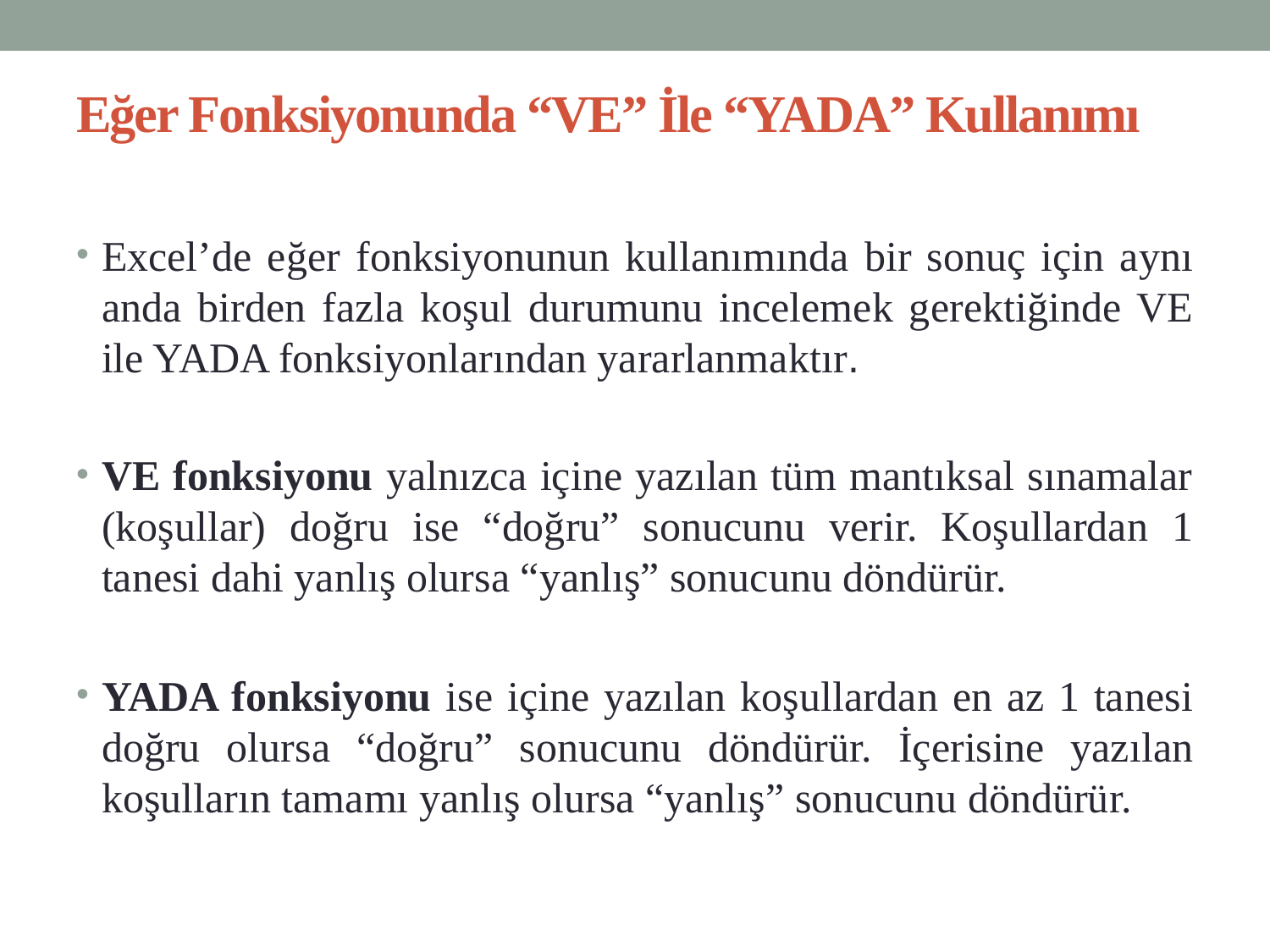

# Eğer Fonksiyonunda “VE” İle “YADA” Kullanımı
Excel’de eğer fonksiyonunun kullanımında bir sonuç için aynı anda birden fazla koşul durumunu incelemek gerektiğinde VE ile YADA fonksiyonlarından yararlanmaktır.

VE fonksiyonu yalnızca içine yazılan tüm mantıksal sınamalar (koşullar) doğru ise “doğru” sonucunu verir. Koşullardan 1 tanesi dahi yanlış olursa “yanlış” sonucunu döndürür.

YADA fonksiyonu ise içine yazılan koşullardan en az 1 tanesi doğru olursa “doğru” sonucunu döndürür. İçerisine yazılan koşulların tamamı yanlış olursa “yanlış” sonucunu döndürür.